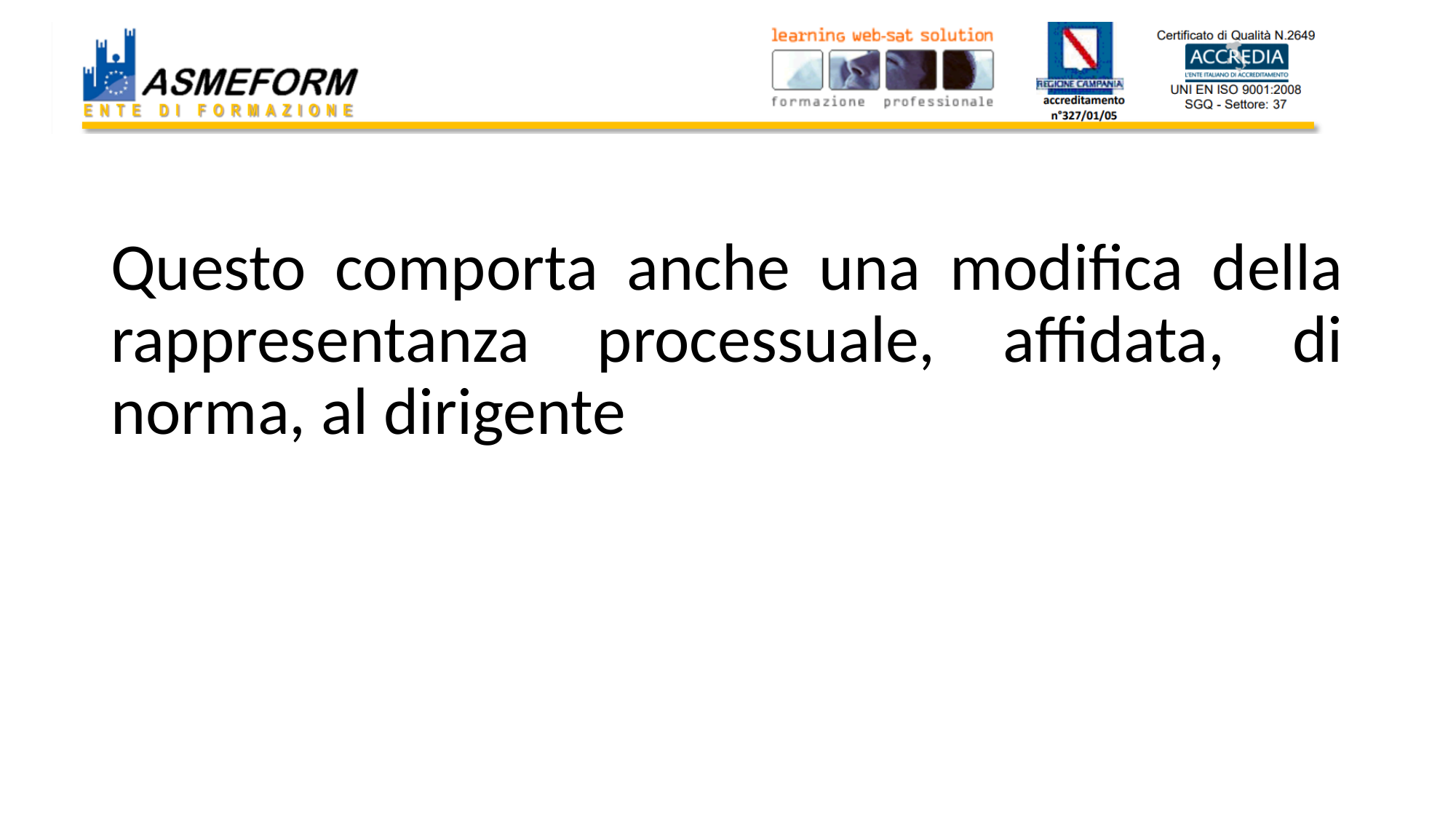

# Questo comporta anche una modifica della rappresentanza processuale, affidata, di norma, al dirigente